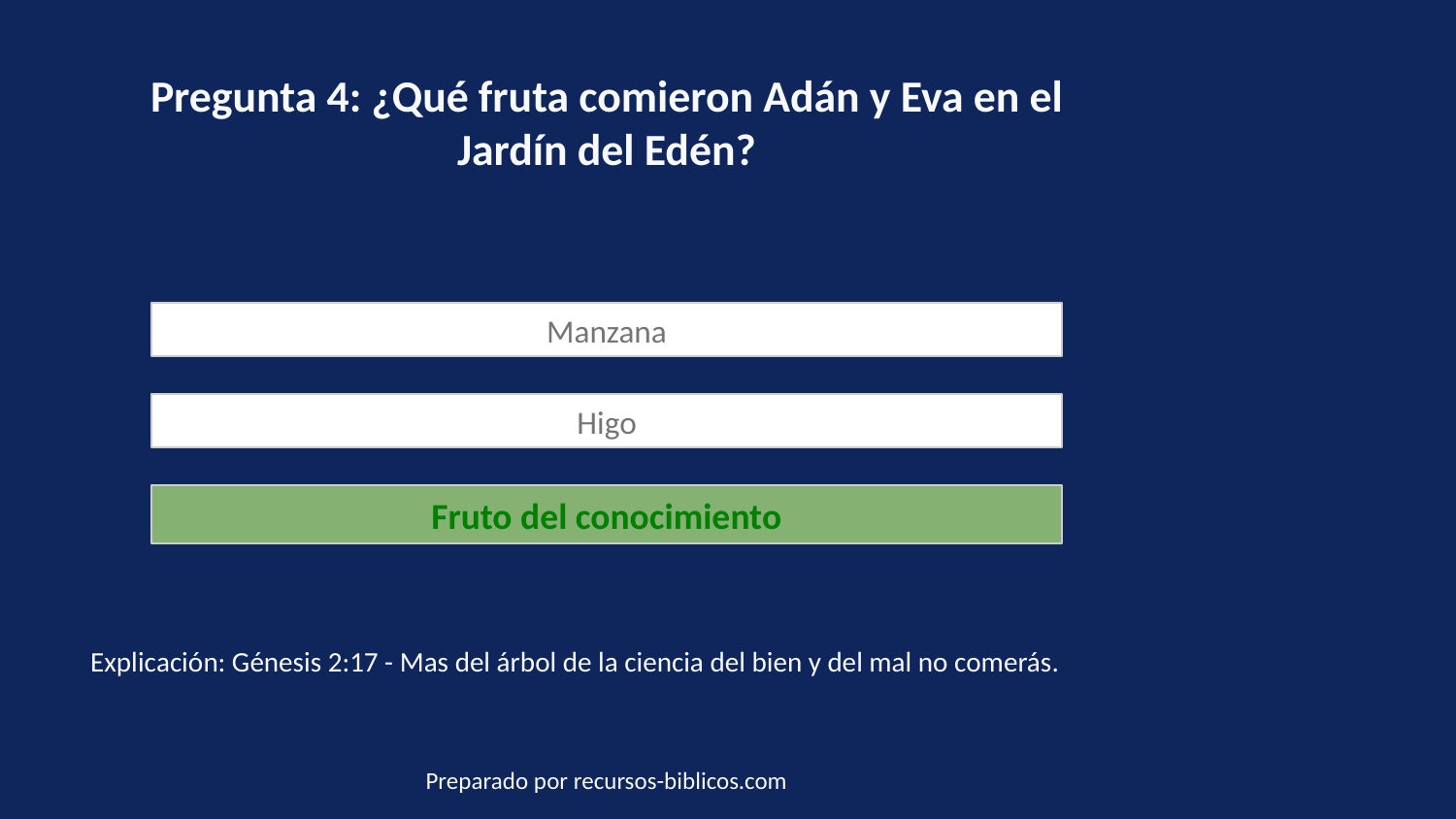

Pregunta 4: ¿Qué fruta comieron Adán y Eva en el Jardín del Edén?
Manzana
Higo
Fruto del conocimiento
Explicación: Génesis 2:17 - Mas del árbol de la ciencia del bien y del mal no comerás.
Preparado por recursos-biblicos.com